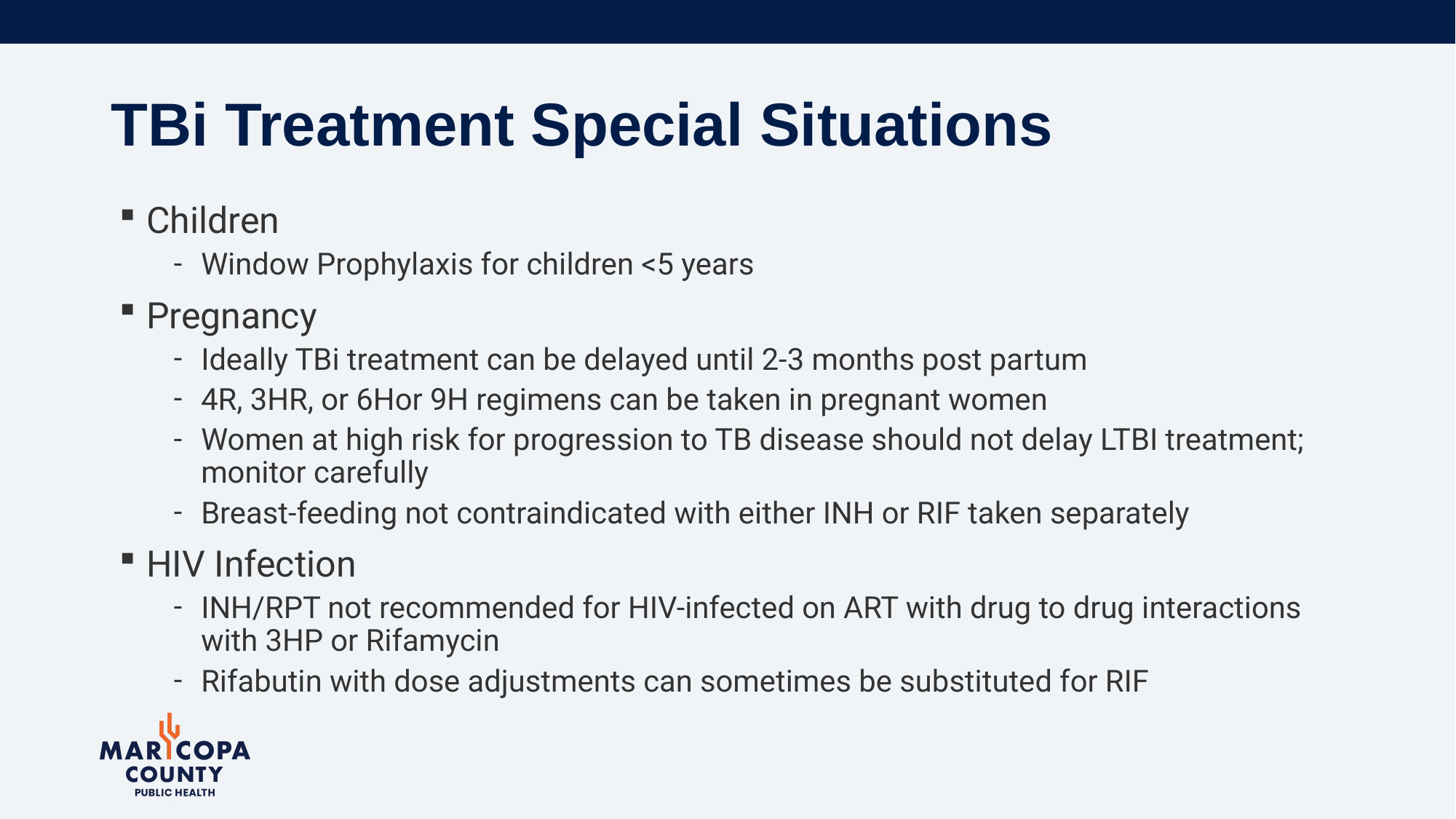

# TBi Treatment Special Situations
Children
Window Prophylaxis for children <5 years
Pregnancy
Ideally TBi treatment can be delayed until 2-3 months post partum
4R, 3HR, or 6Hor 9H regimens can be taken in pregnant women
Women at high risk for progression to TB disease should not delay LTBI treatment; monitor carefully
Breast-feeding not contraindicated with either INH or RIF taken separately
HIV Infection
INH/RPT not recommended for HIV-infected on ART with drug to drug interactions with 3HP or Rifamycin
Rifabutin with dose adjustments can sometimes be substituted for RIF